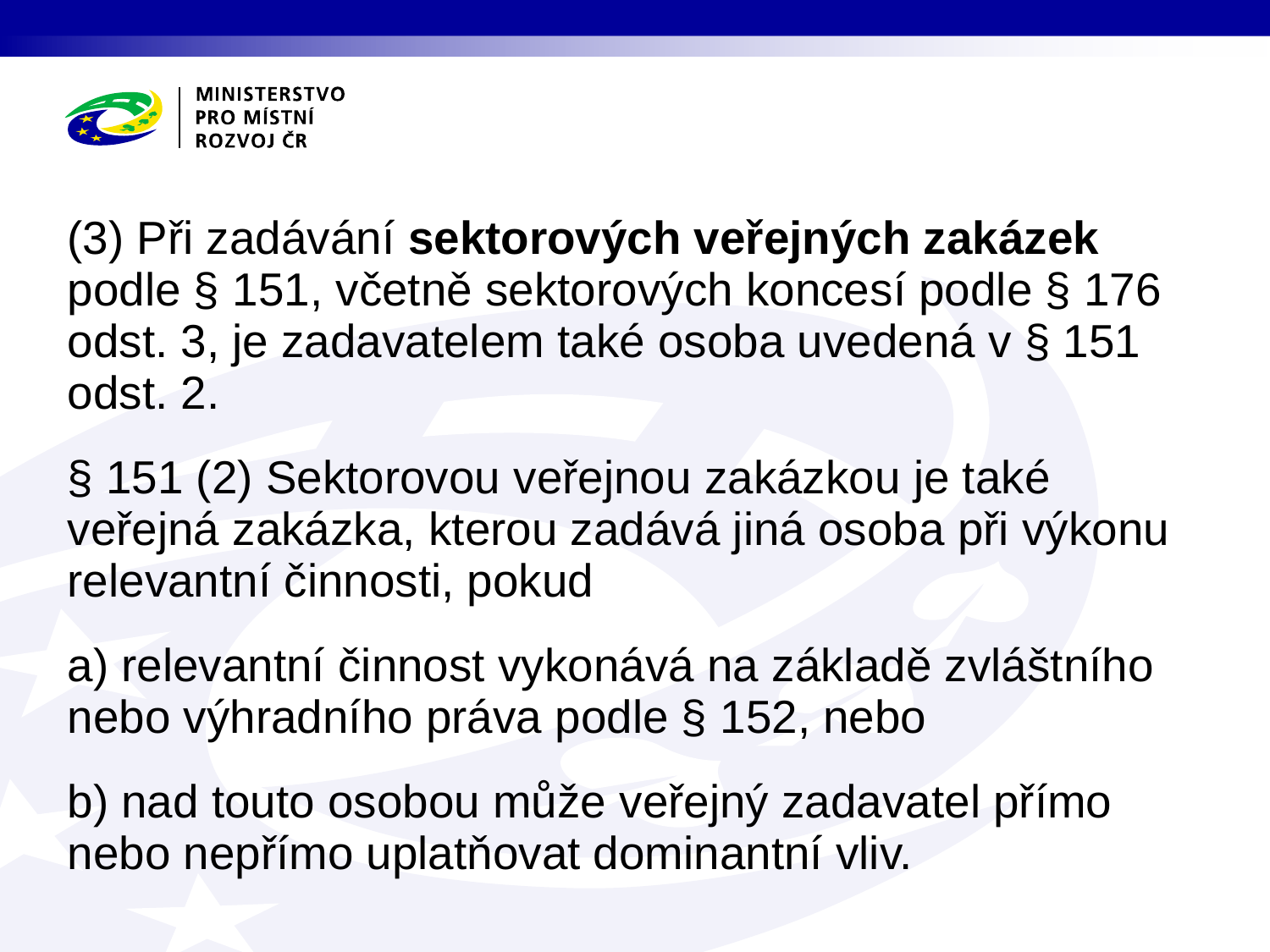

(3) Při zadávání sektorových veřejných zakázek podle § 151, včetně sektorových koncesí podle § 176 odst. 3, je zadavatelem také osoba uvedená v § 151 odst. 2.
§ 151 (2) Sektorovou veřejnou zakázkou je také veřejná zakázka, kterou zadává jiná osoba při výkonu relevantní činnosti, pokud
a) relevantní činnost vykonává na základě zvláštního nebo výhradního práva podle § 152, nebo
b) nad touto osobou může veřejný zadavatel přímo nebo nepřímo uplatňovat dominantní vliv.